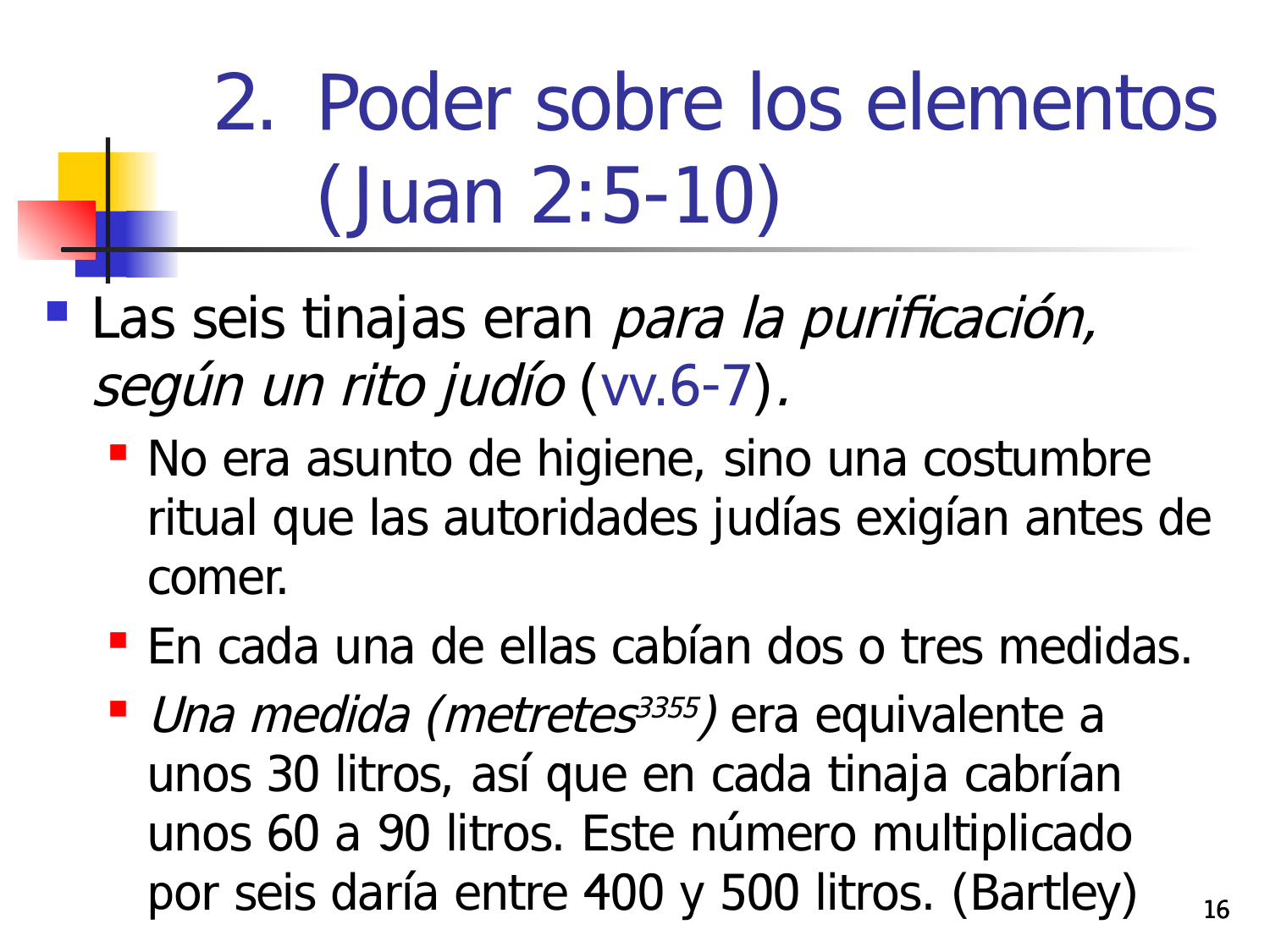

# Poder sobre los elementos (Juan 2:5-10)
Las seis tinajas eran para la purificación, según un rito judío (vv.6-7).
No era asunto de higiene, sino una costumbre ritual que las autoridades judías exigían antes de comer.
En cada una de ellas cabían dos o tres medidas.
Una medida (metretes3355) era equivalente a unos 30 litros, así que en cada tinaja cabrían unos 60 a 90 litros. Este número multiplicado por seis daría entre 400 y 500 litros. (Bartley)

16
16